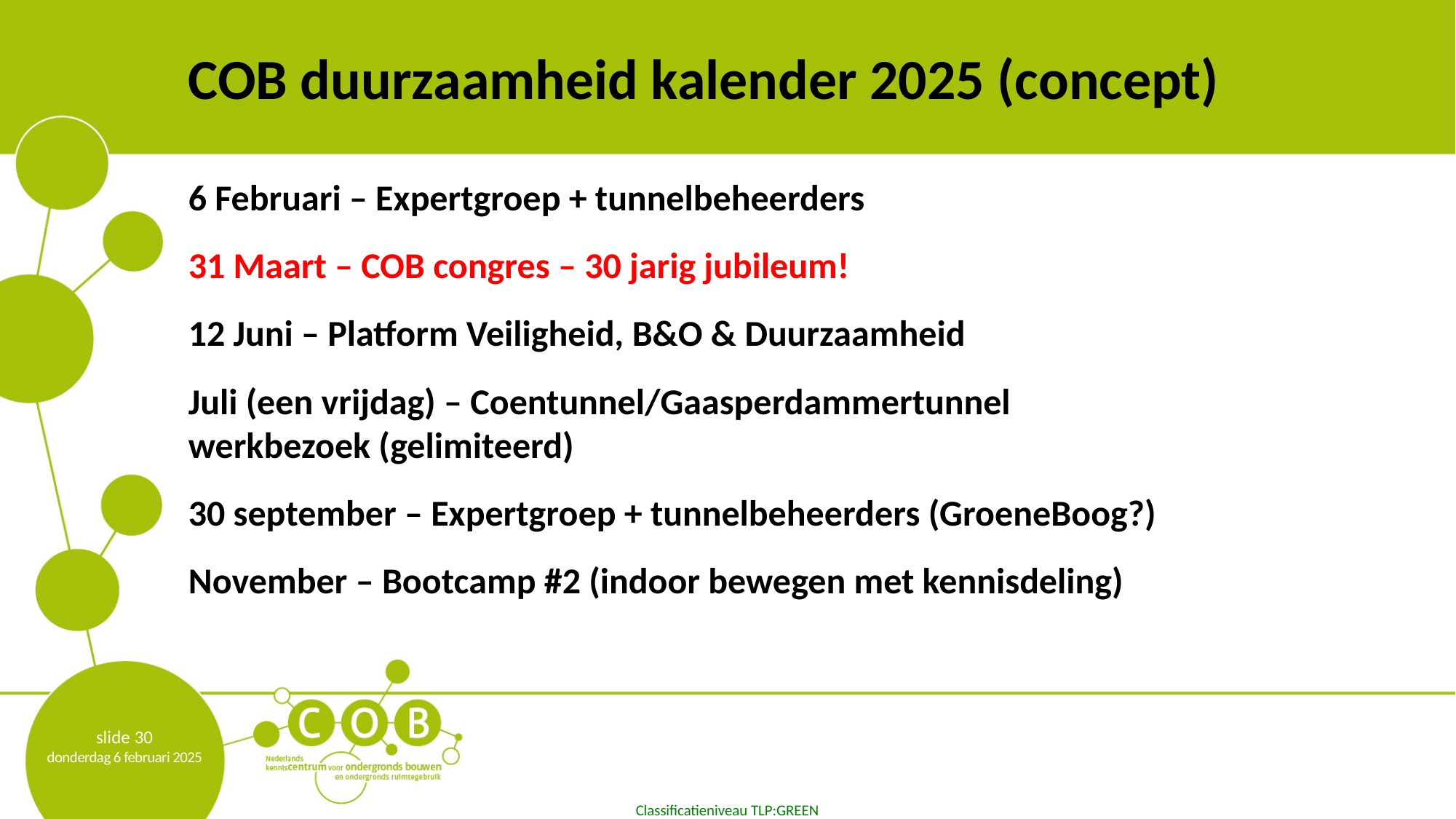

# COB duurzaamheid kalender 2025 (concept)
6 Februari – Expertgroep + tunnelbeheerders
31 Maart – COB congres – 30 jarig jubileum!
12 Juni – Platform Veiligheid, B&O & Duurzaamheid
Juli (een vrijdag) – Coentunnel/Gaasperdammertunnel werkbezoek (gelimiteerd)
30 september – Expertgroep + tunnelbeheerders (GroeneBoog?)
November – Bootcamp #2 (indoor bewegen met kennisdeling)

slide 30
donderdag 6 februari 2025